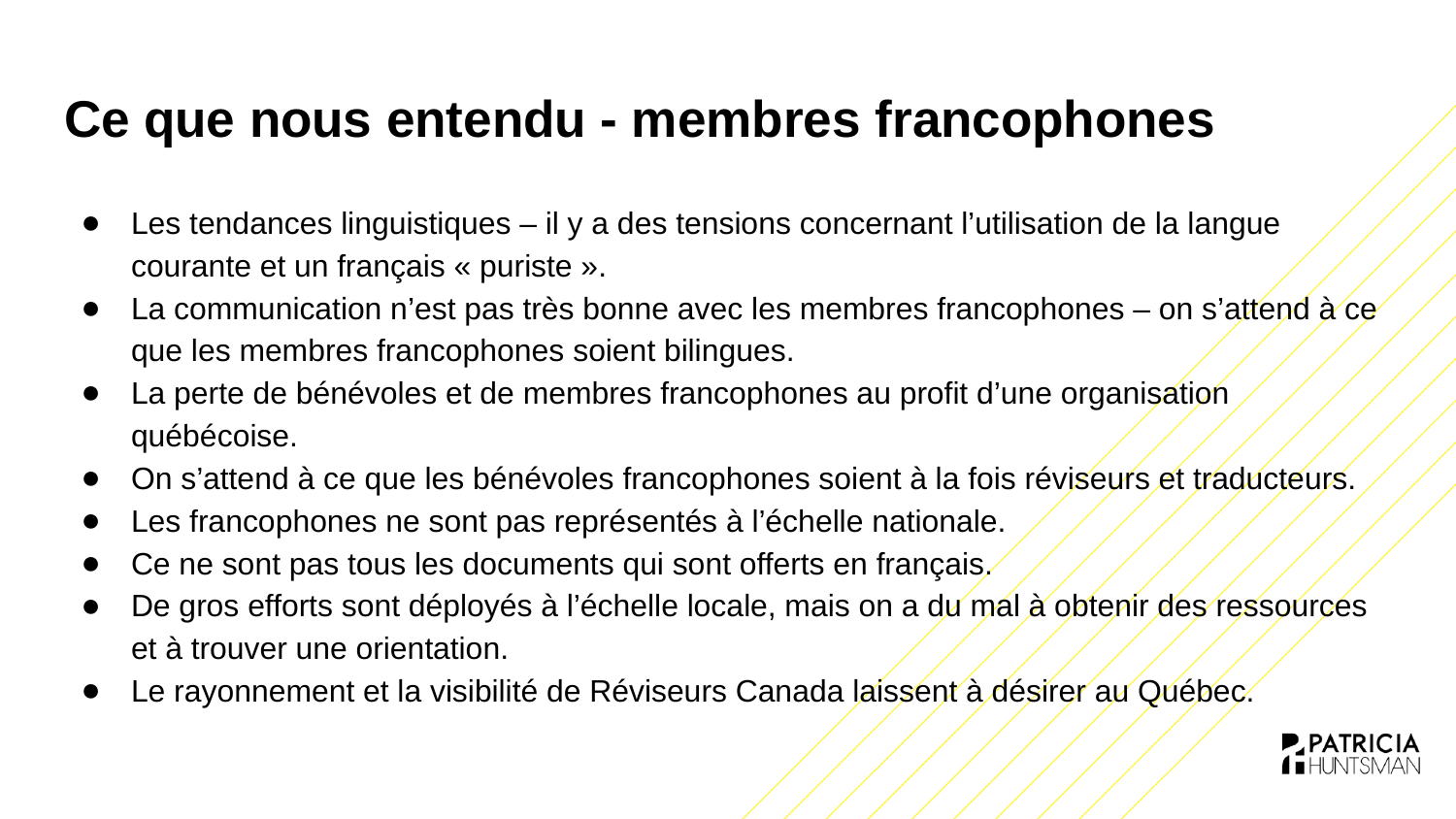

# Ce que nous entendu - membres francophones
Les tendances linguistiques – il y a des tensions concernant l’utilisation de la langue courante et un français « puriste ».
La communication n’est pas très bonne avec les membres francophones – on s’attend à ce que les membres francophones soient bilingues.
La perte de bénévoles et de membres francophones au profit d’une organisation québécoise.
On s’attend à ce que les bénévoles francophones soient à la fois réviseurs et traducteurs.
Les francophones ne sont pas représentés à l’échelle nationale.
Ce ne sont pas tous les documents qui sont offerts en français.
De gros efforts sont déployés à l’échelle locale, mais on a du mal à obtenir des ressources et à trouver une orientation.
Le rayonnement et la visibilité de Réviseurs Canada laissent à désirer au Québec.